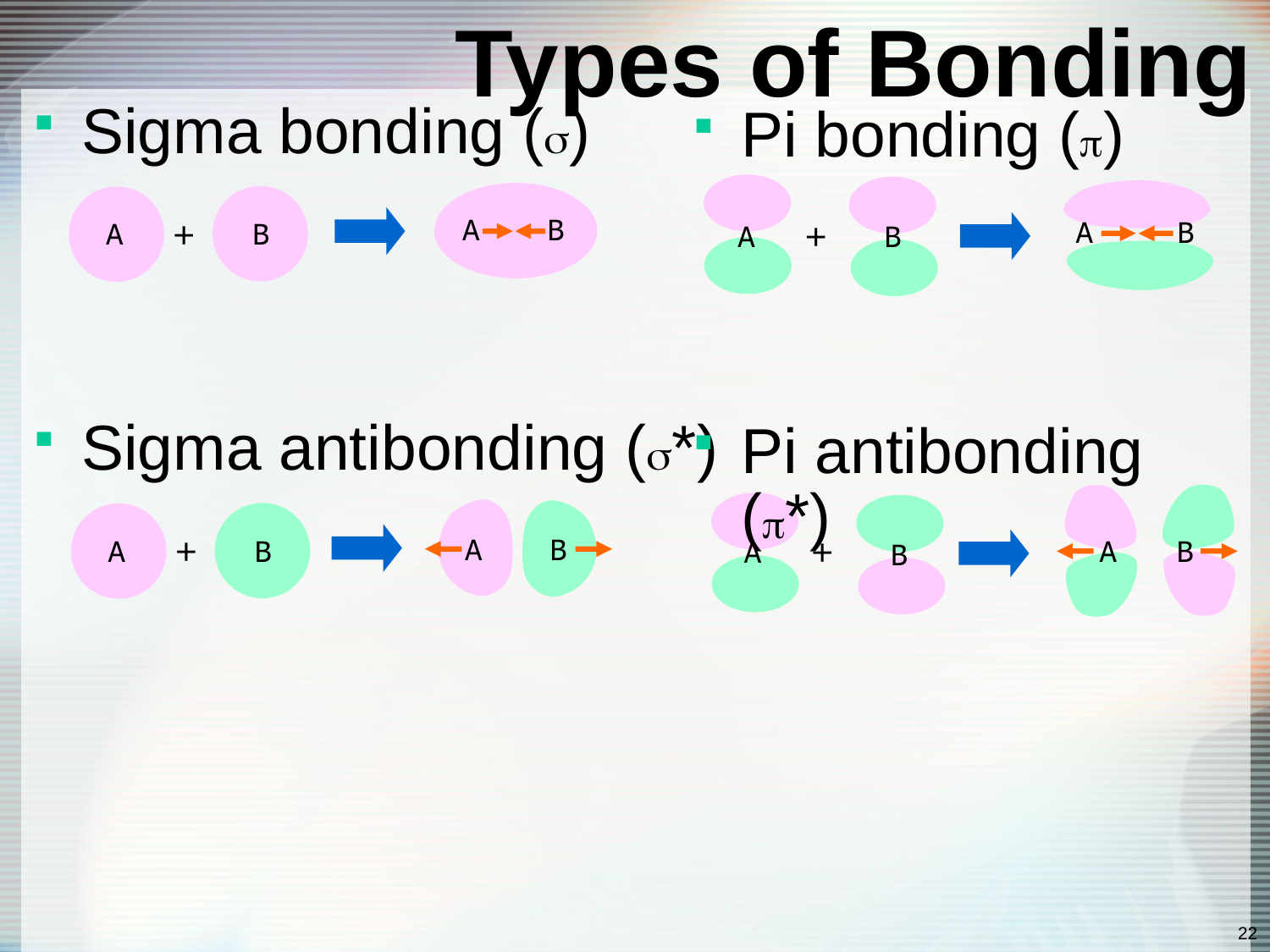

# Types of Bonding
Sigma bonding (σ)

Sigma antibonding (σ*)

Pi bonding (π)

Pi antibonding (π*)

A        B
+
A          B

+
A
B
A
B

+
+

A        B
A
B
A       B
A

B

22